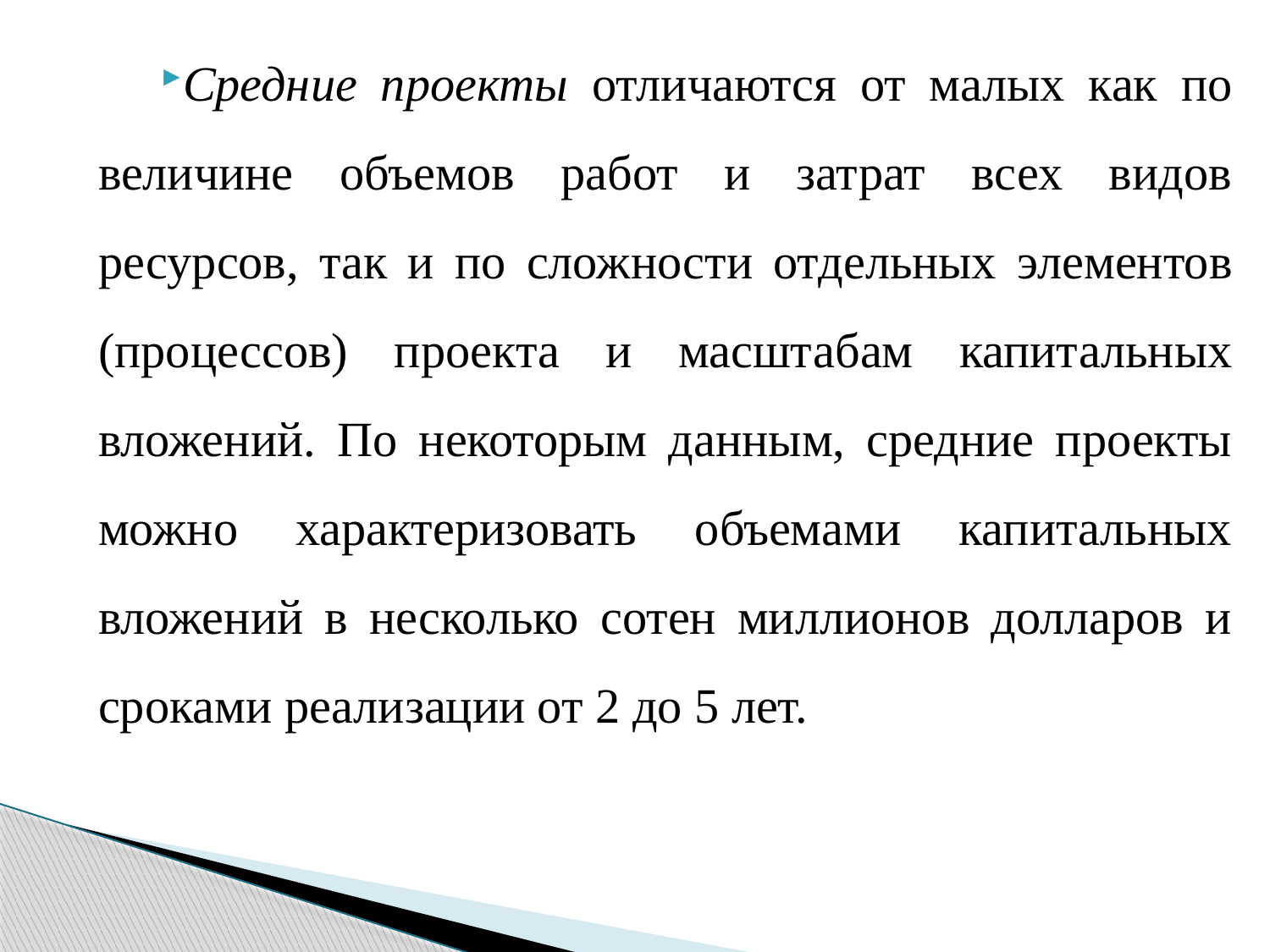

Средние проекты отличаются от малых как по величине объемов работ и затрат всех видов ресурсов, так и по слож­ности отдельных элементов (процессов) проекта и масшта­бам капитальных вложений. По некоторым данным, средние проекты можно характеризовать объемами капитальных вложений в несколько сотен миллионов долларов и сроками реализации от 2 до 5 лет.